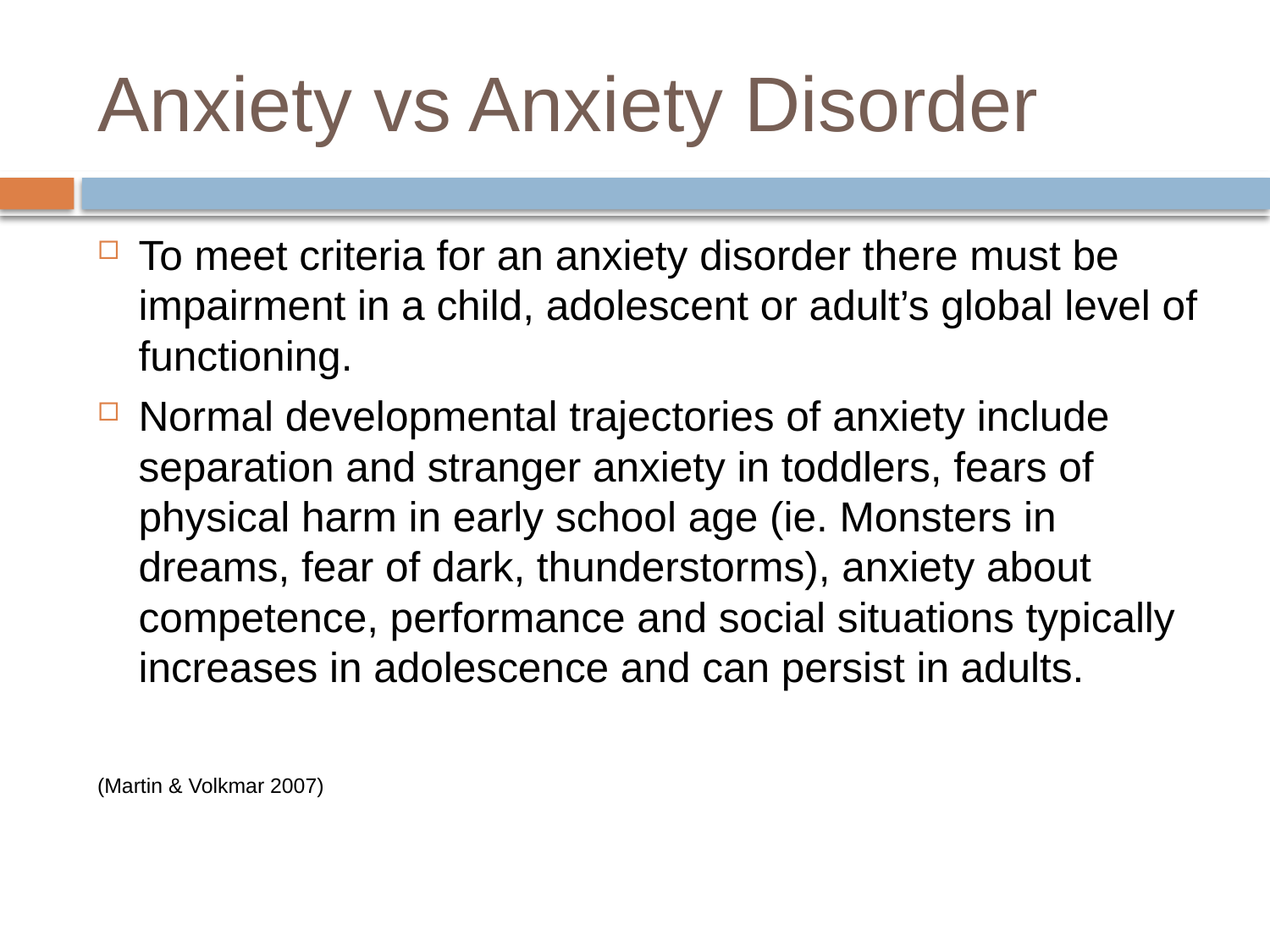

# Anxiety vs Anxiety Disorder
To meet criteria for an anxiety disorder there must be impairment in a child, adolescent or adult’s global level of functioning.
Normal developmental trajectories of anxiety include separation and stranger anxiety in toddlers, fears of physical harm in early school age (ie. Monsters in dreams, fear of dark, thunderstorms), anxiety about competence, performance and social situations typically increases in adolescence and can persist in adults.

(Martin & Volkmar 2007)